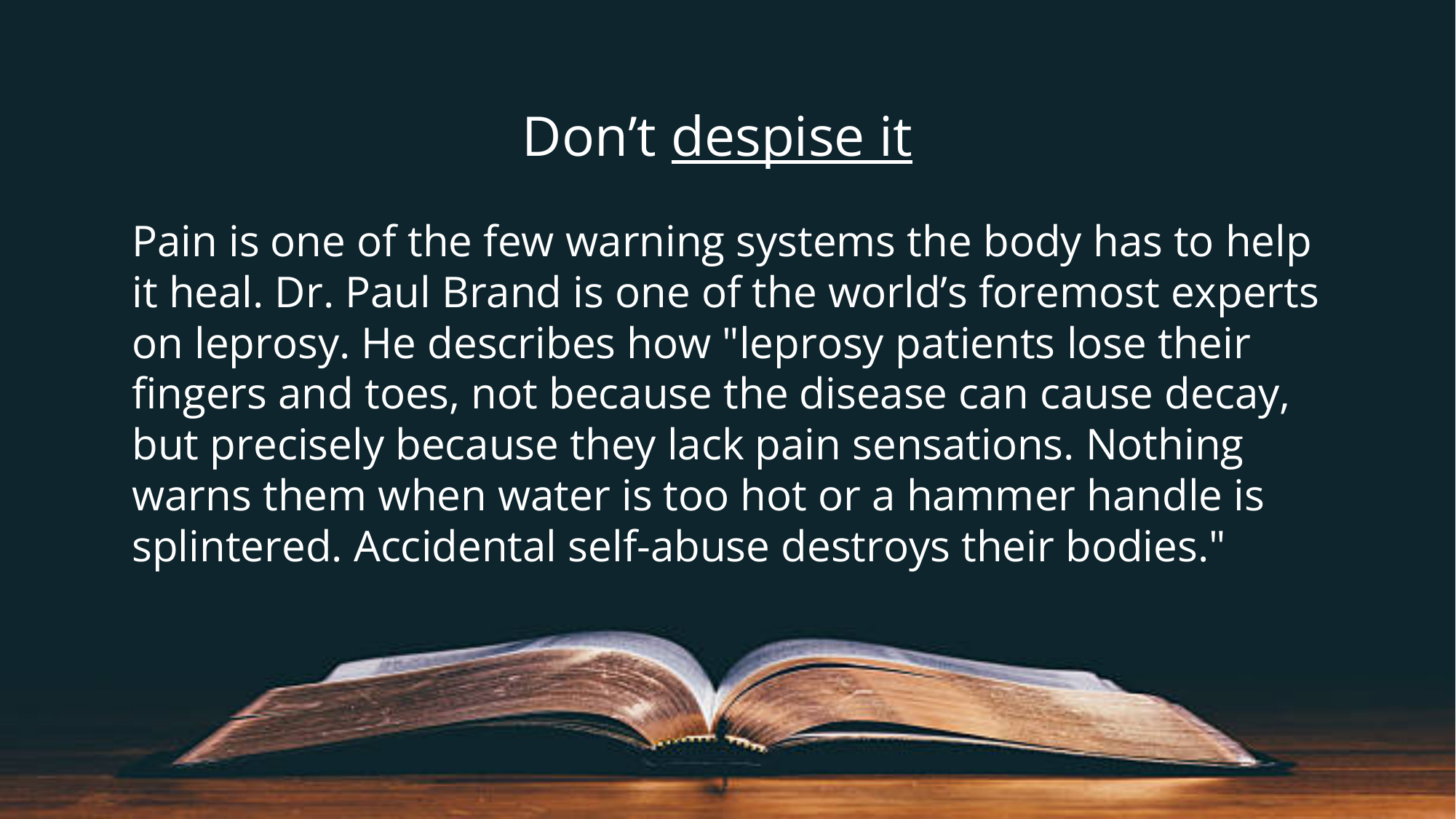

Don’t despise it
Pain is one of the few warning systems the body has to help it heal. Dr. Paul Brand is one of the world’s foremost experts on leprosy. He describes how "leprosy patients lose their fingers and toes, not because the disease can cause decay, but precisely because they lack pain sensations. Nothing warns them when water is too hot or a hammer handle is splintered. Accidental self-abuse destroys their bodies."